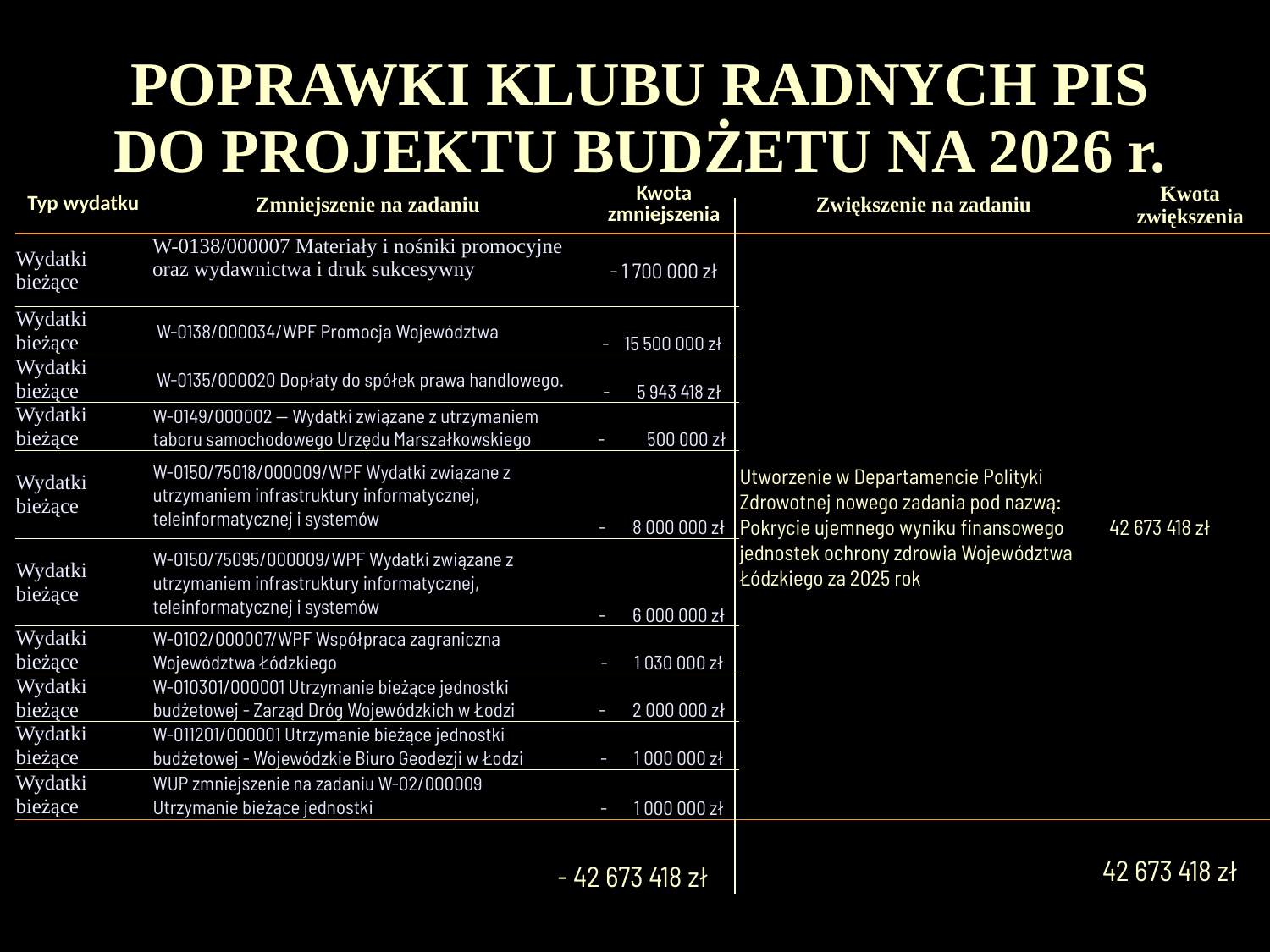

POPRAWKI KLUBU RADNYCH PIS DO PROJEKTU BUDŻETU NA 2026 r.
| Typ wydatku | Zmniejszenie na zadaniu | Kwota zmniejszenia | Zwiększenie na zadaniu | Kwota zwiększenia |
| --- | --- | --- | --- | --- |
| Wydatki bieżące | W-0138/000007 Materiały i nośniki promocyjne oraz wydawnictwa i druk sukcesywny | - 1 700 000 zł | Utworzenie w Departamencie Polityki Zdrowotnej nowego zadania pod nazwą: Pokrycie ujemnego wyniku finansowego jednostek ochrony zdrowia Województwa Łódzkiego za 2025 rok | 42 673 418 zł |
| Wydatki bieżące | W-0138/000034/WPF Promocja Województwa | - 15 500 000 zł |  |  |
| Wydatki bieżące | W-0135/000020 Dopłaty do spółek prawa handlowego. | - 5 943 418 zł |  |  |
| Wydatki bieżące | W-0149/000002 — Wydatki związane z utrzymaniem taboru samochodowego Urzędu Marszałkowskiego | - 500 000 zł |  |  |
| Wydatki bieżące | W-0150/75018/000009/WPF Wydatki związane z utrzymaniem infrastruktury informatycznej, teleinformatycznej i systemów | - 8 000 000 zł |  |  |
| Wydatki bieżące | W-0150/75095/000009/WPF Wydatki związane z utrzymaniem infrastruktury informatycznej, teleinformatycznej i systemów | - 6 000 000 zł |  |  |
| Wydatki bieżące | W-0102/000007/WPF Współpraca zagraniczna Województwa Łódzkiego | - 1 030 000 zł |  |  |
| Wydatki bieżące | W-010301/000001 Utrzymanie bieżące jednostki budżetowej - Zarząd Dróg Wojewódzkich w Łodzi | - 2 000 000 zł |  |  |
| Wydatki bieżące | W-011201/000001 Utrzymanie bieżące jednostki budżetowej - Wojewódzkie Biuro Geodezji w Łodzi | - 1 000 000 zł |  |  |
| Wydatki bieżące | WUP zmniejszenie na zadaniu W-02/000009 Utrzymanie bieżące jednostki | - 1 000 000 zł |  |  |
42 673 418 zł
- 42 673 418 zł